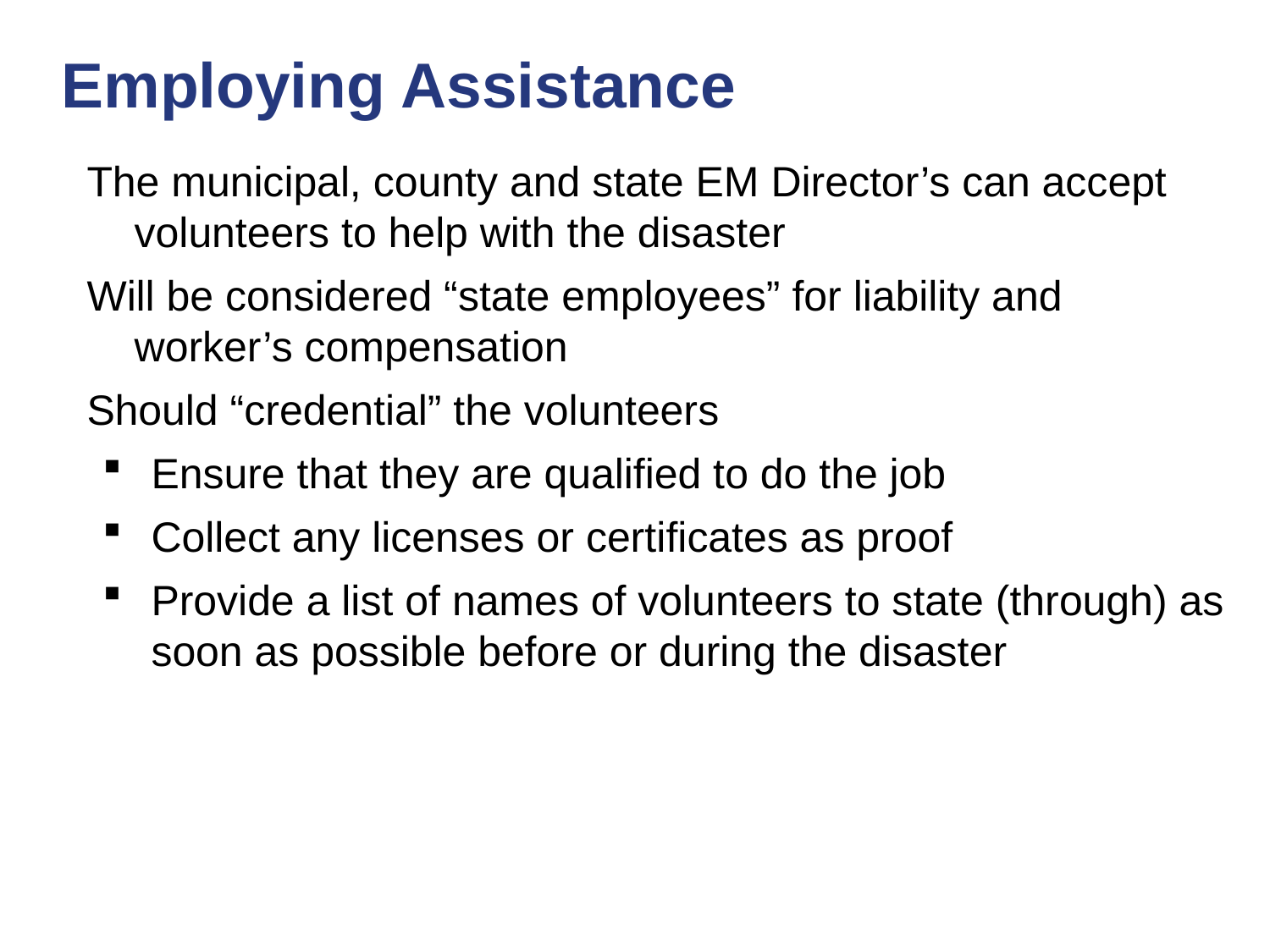

# Employing Assistance
The municipal, county and state EM Director’s can accept volunteers to help with the disaster
Will be considered “state employees” for liability and worker’s compensation
Should “credential” the volunteers
Ensure that they are qualified to do the job
Collect any licenses or certificates as proof
Provide a list of names of volunteers to state (through) as soon as possible before or during the disaster